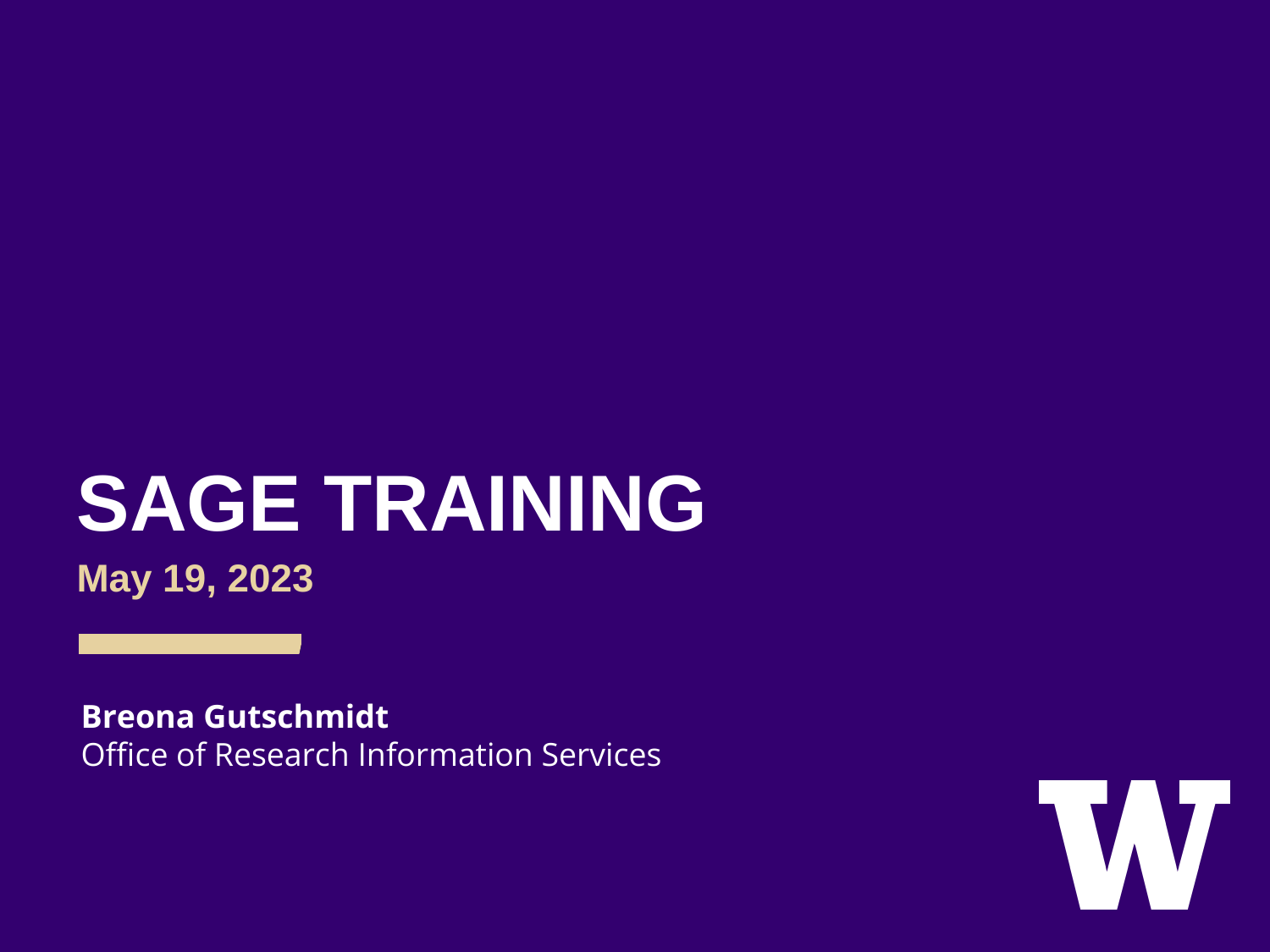

# SAGE TRAINING
May 19, 2023
Breona Gutschmidt
Office of Research Information Services